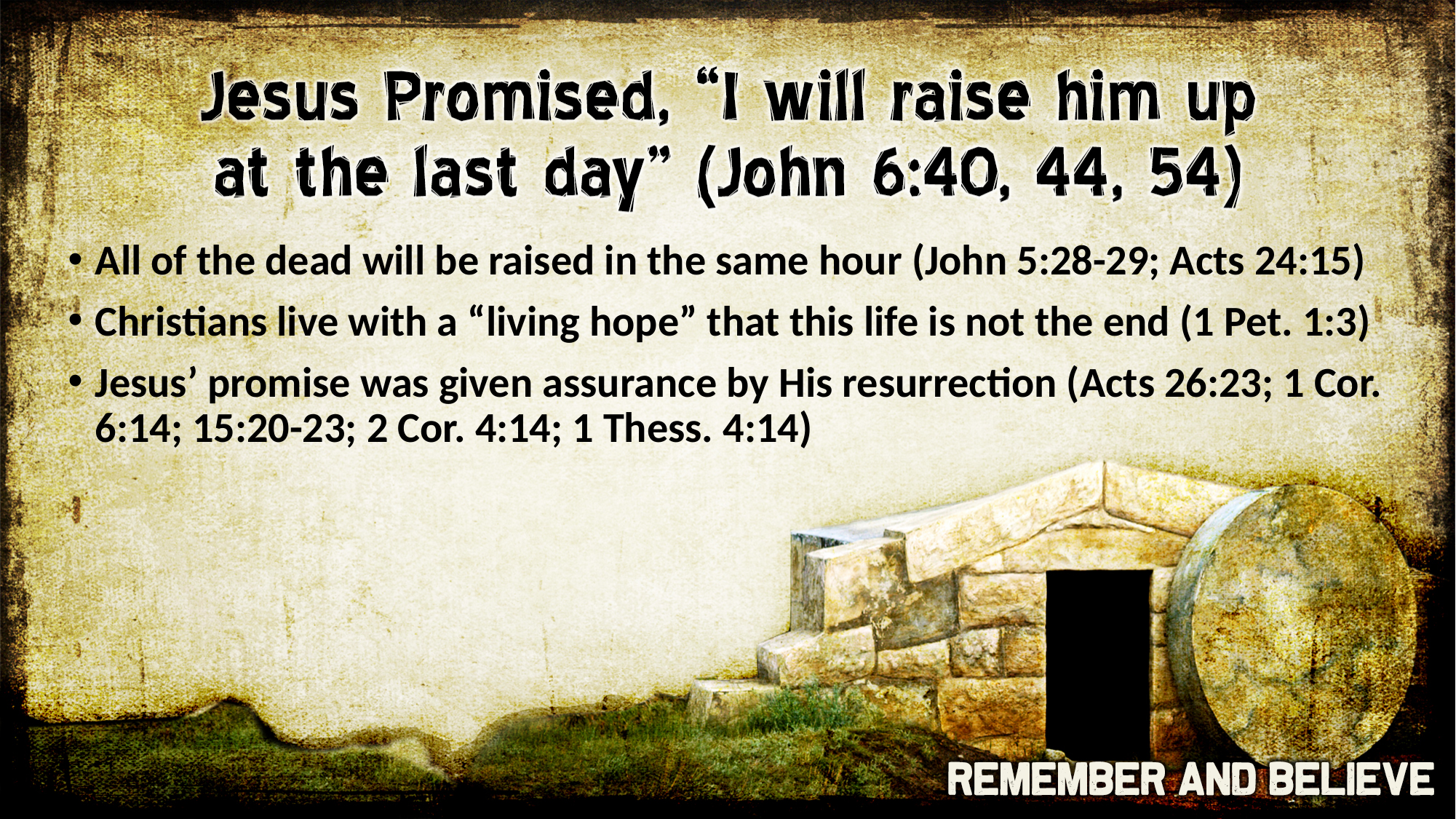

All of the dead will be raised in the same hour (John 5:28-29; Acts 24:15)
Christians live with a “living hope” that this life is not the end (1 Pet. 1:3)
Jesus’ promise was given assurance by His resurrection (Acts 26:23; 1 Cor. 6:14; 15:20-23; 2 Cor. 4:14; 1 Thess. 4:14)